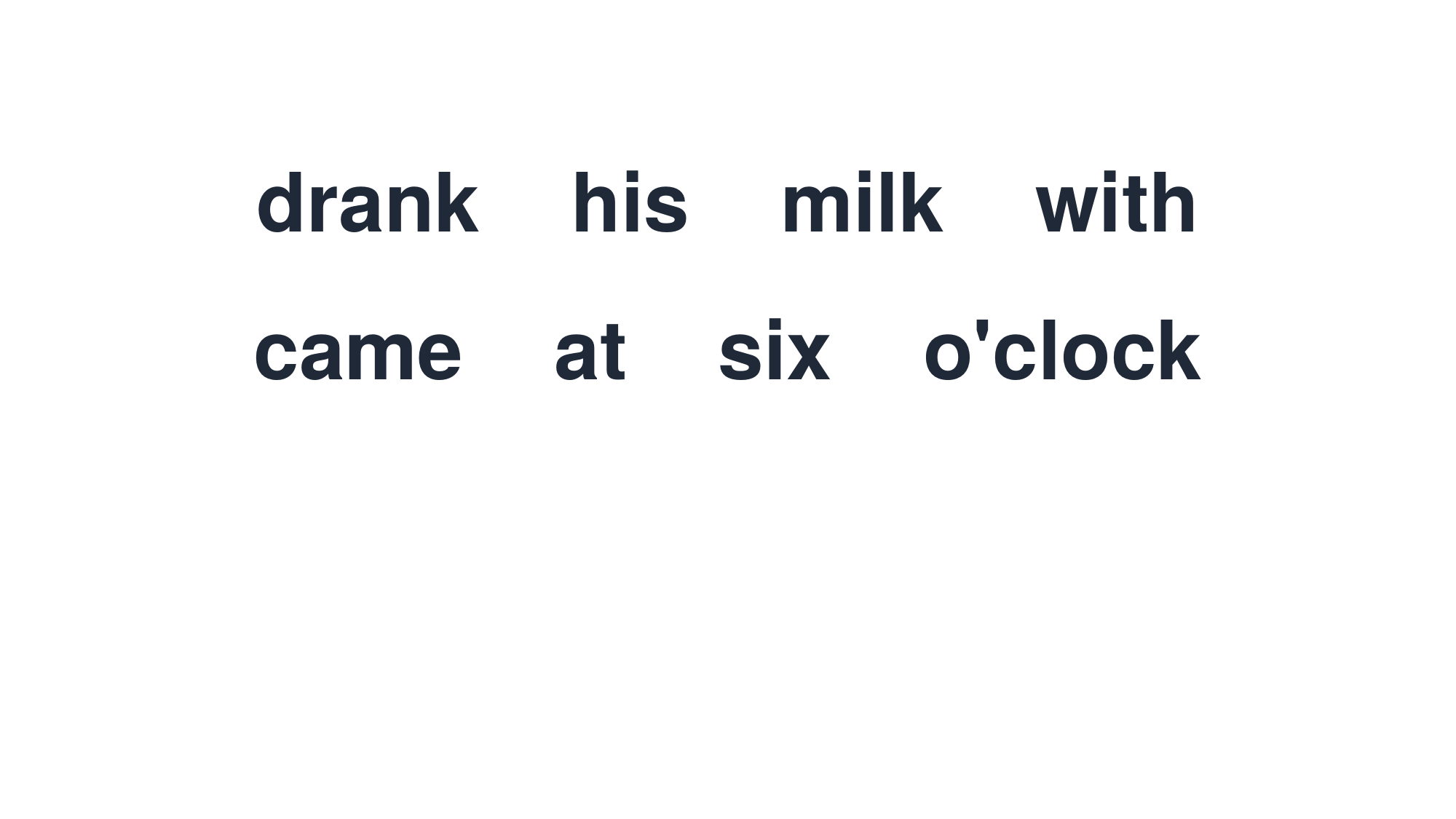

drank    his    milk    with
came    at    six    o'clock